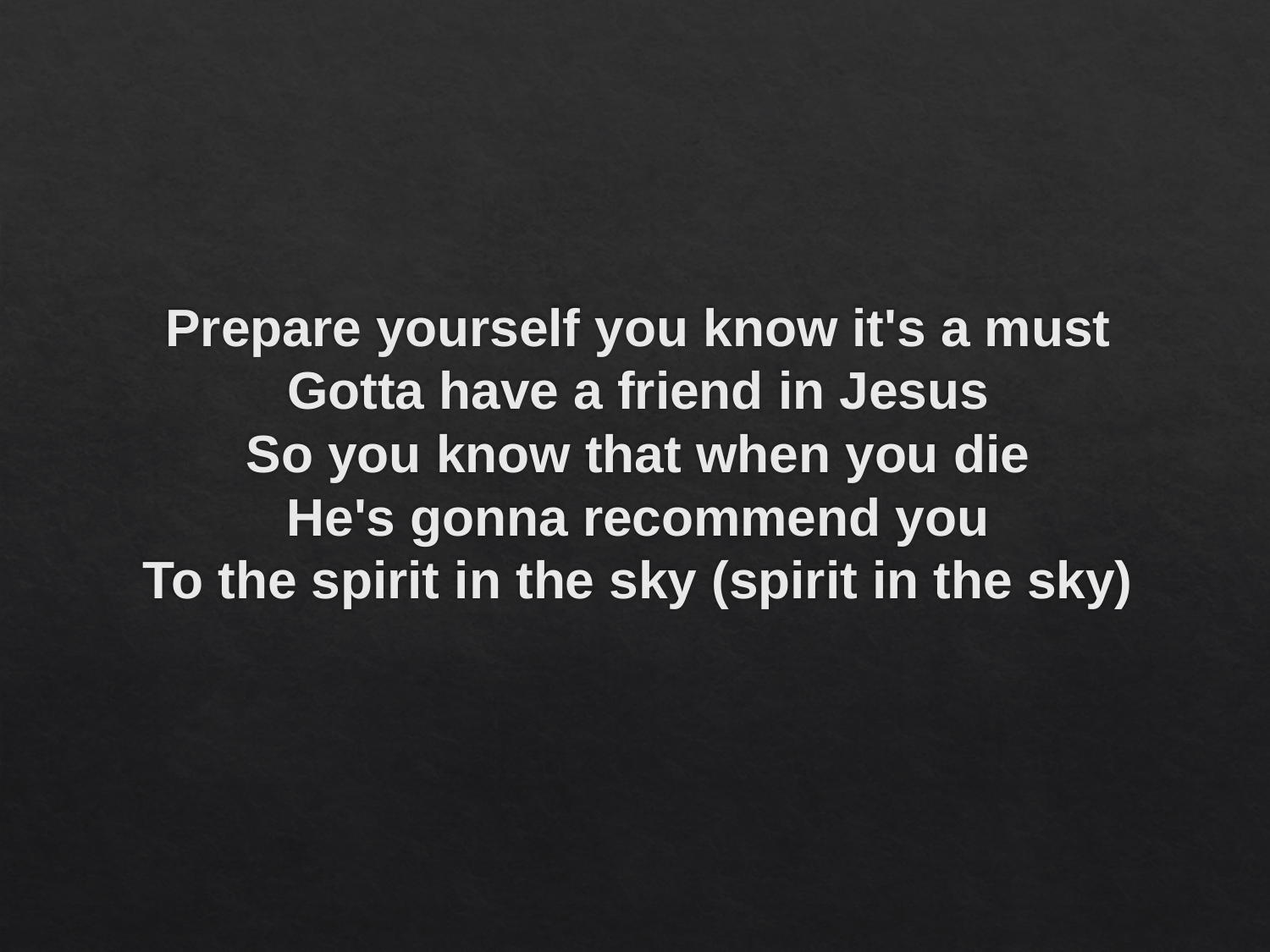

# Prepare yourself you know it's a must Gotta have a friend in Jesus So you know that when you die He's gonna recommend you To the spirit in the sky (spirit in the sky)